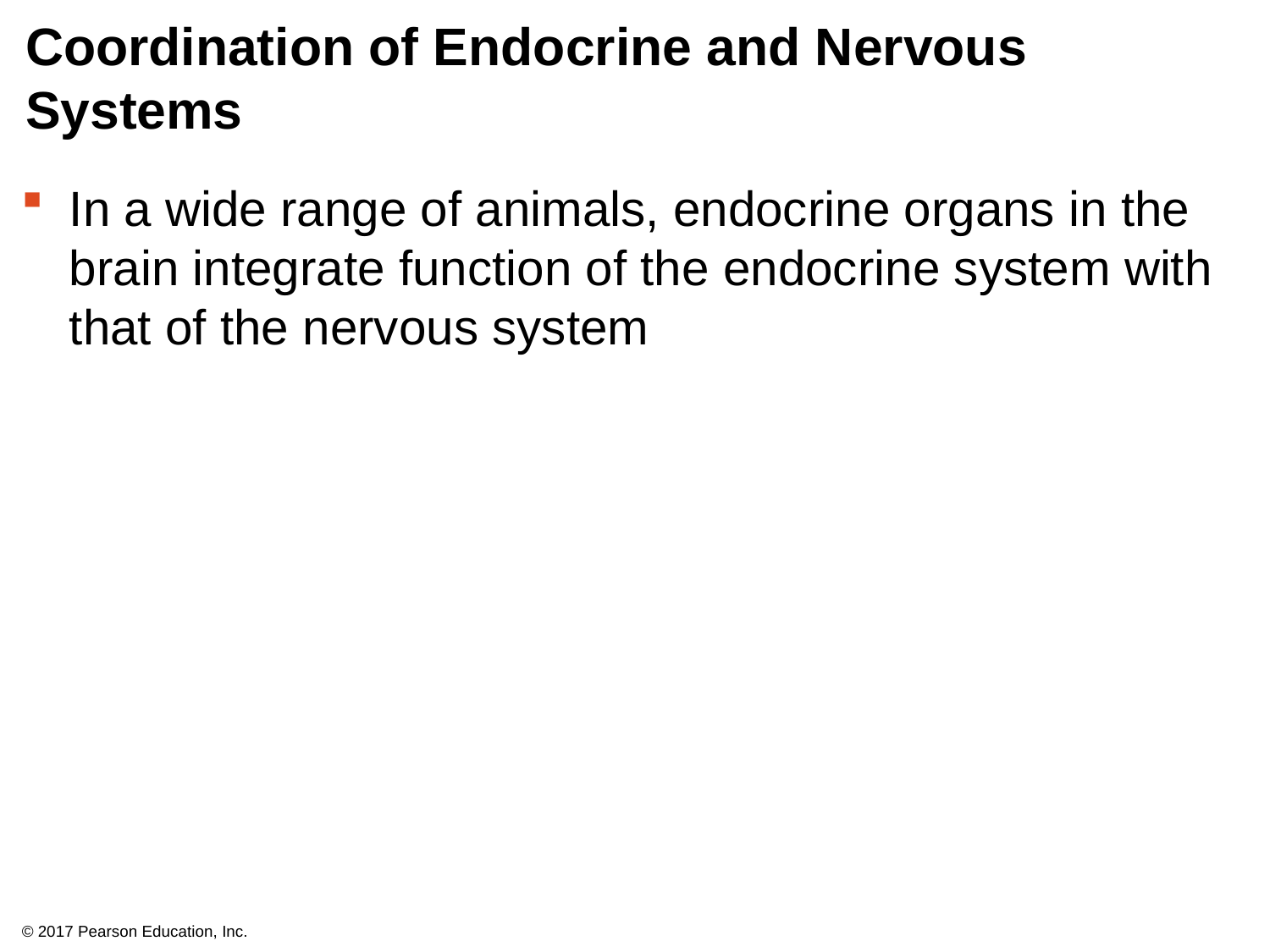

# Coordination of Endocrine and Nervous Systems
In a wide range of animals, endocrine organs in the brain integrate function of the endocrine system with that of the nervous system